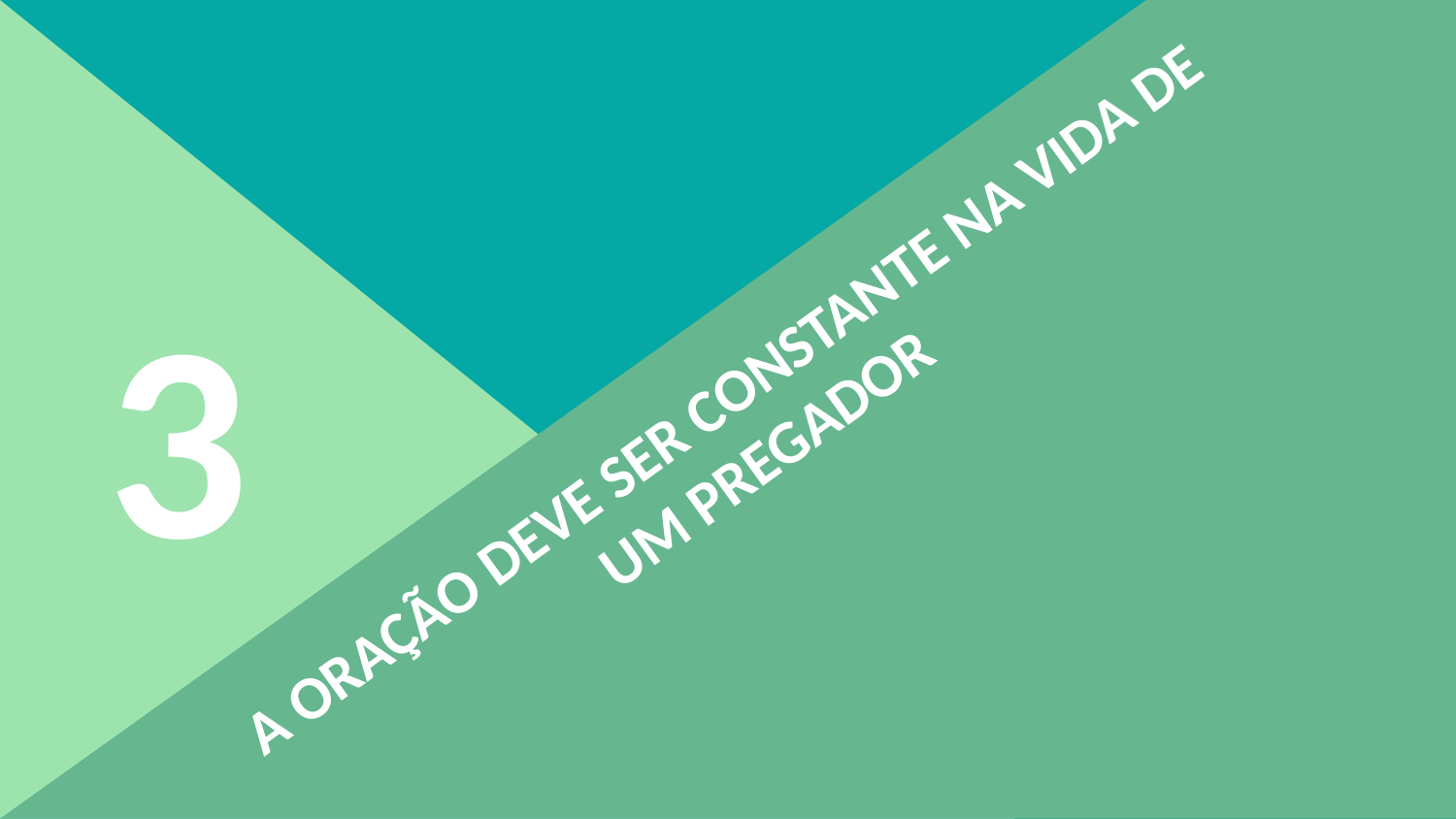

3
# A oração deve ser constante na vida de um pregador